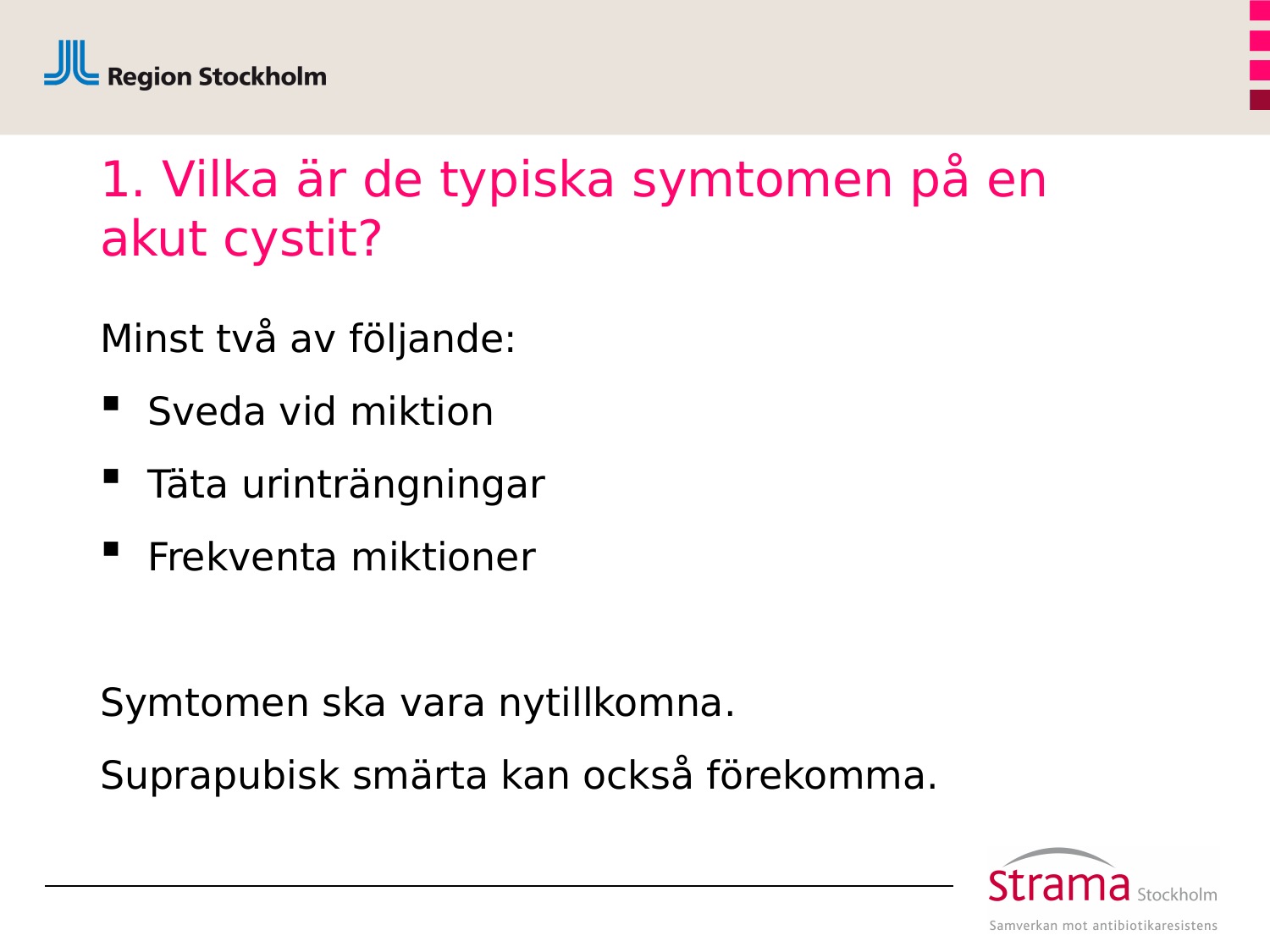

# 1. Vilka är de typiska symtomen på en akut cystit?
Minst två av följande:
Sveda vid miktion
Täta urinträngningar
Frekventa miktioner

Symtomen ska vara nytillkomna.
Suprapubisk smärta kan också förekomma.